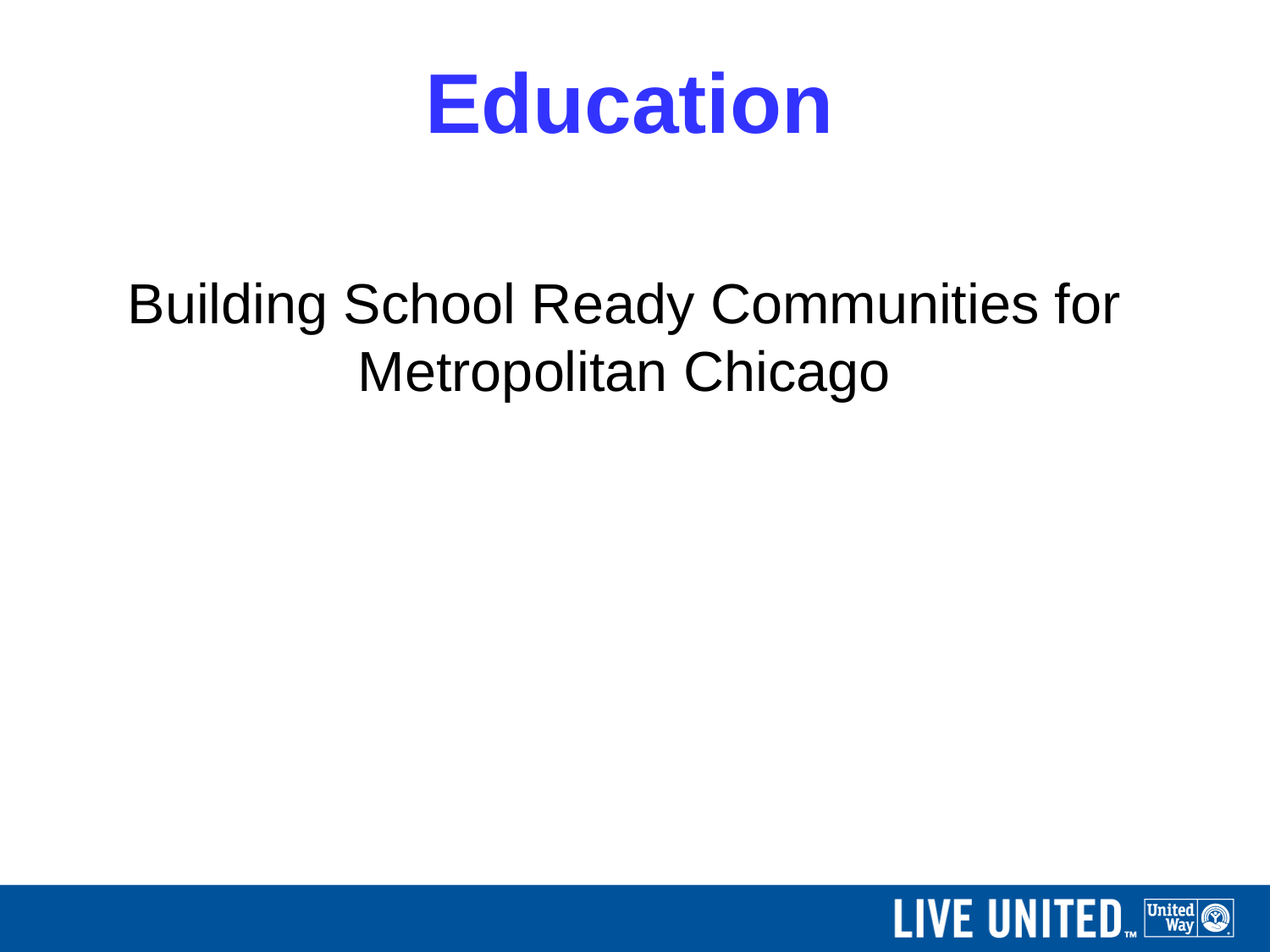

Education
# Building School Ready Communities for Metropolitan Chicago